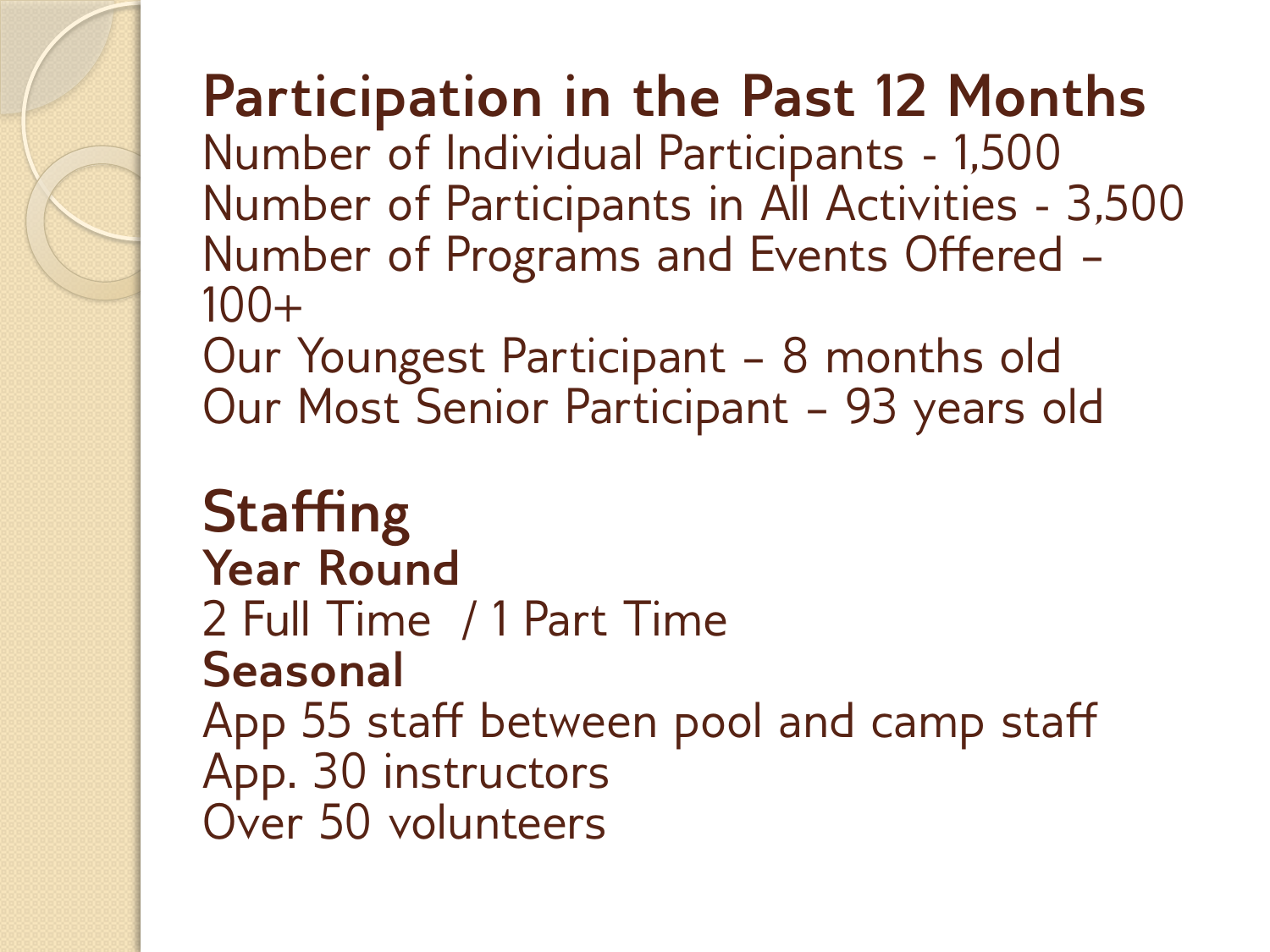

# Participation in the Past 12 Months Number of Individual Participants - 1,500 Number of Participants in All Activities - 3,500 Number of Programs and Events Offered – 100+ Our Youngest Participant – 8 months old Our Most Senior Participant – 93 years old Staffing Year Round 2 Full Time  / 1 Part Time Seasonal App 55 staff between pool and camp staff App. 30 instructors Over 50 volunteers